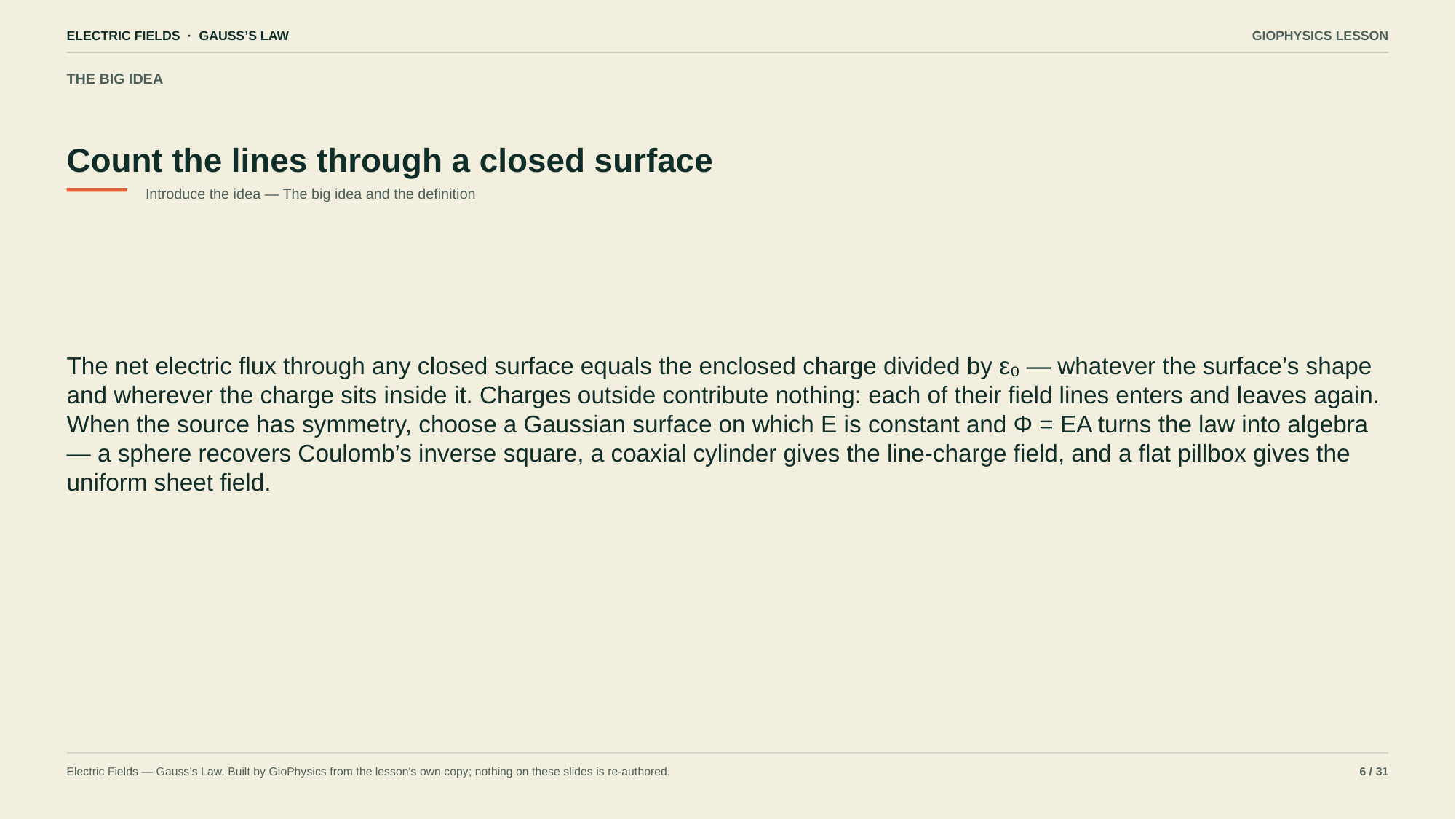

ELECTRIC FIELDS  ·  GAUSS’S LAW
GIOPHYSICS LESSON

THE BIG IDEA
Count the lines through a closed surface
Introduce the idea — The big idea and the definition

The net electric flux through any closed surface equals the enclosed charge divided by ε₀ — whatever the surface’s shape and wherever the charge sits inside it. Charges outside contribute nothing: each of their field lines enters and leaves again. When the source has symmetry, choose a Gaussian surface on which E is constant and Φ = EA turns the law into algebra — a sphere recovers Coulomb’s inverse square, a coaxial cylinder gives the line-charge field, and a flat pillbox gives the uniform sheet field.

Electric Fields — Gauss’s Law. Built by GioPhysics from the lesson's own copy; nothing on these slides is re-authored.
6 / 31